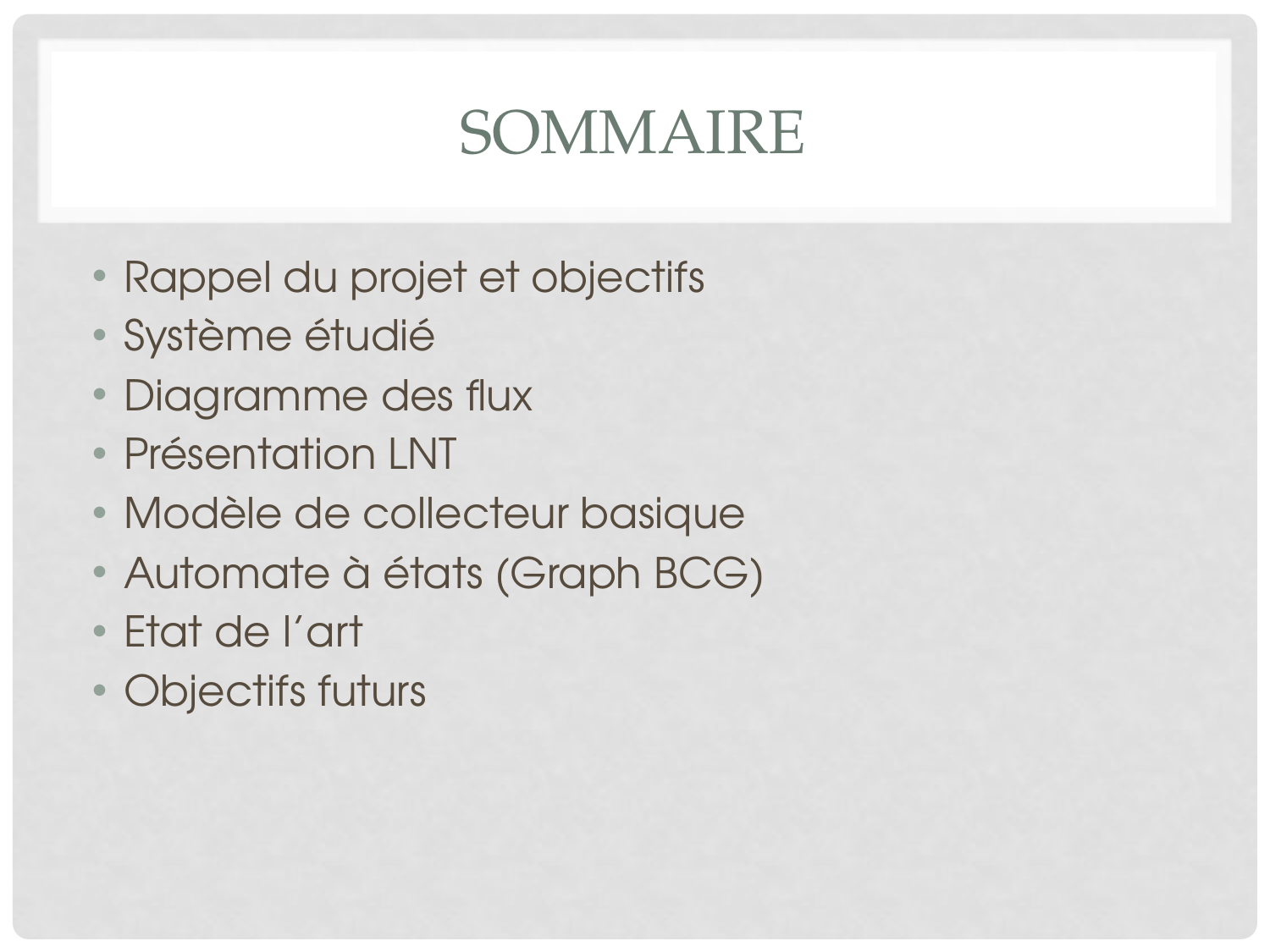

# Sommaire
Rappel du projet et objectifs
Système étudié
Diagramme des flux
Présentation LNT
Modèle de collecteur basique
Automate à états (Graph BCG)
Etat de l’art
Objectifs futurs